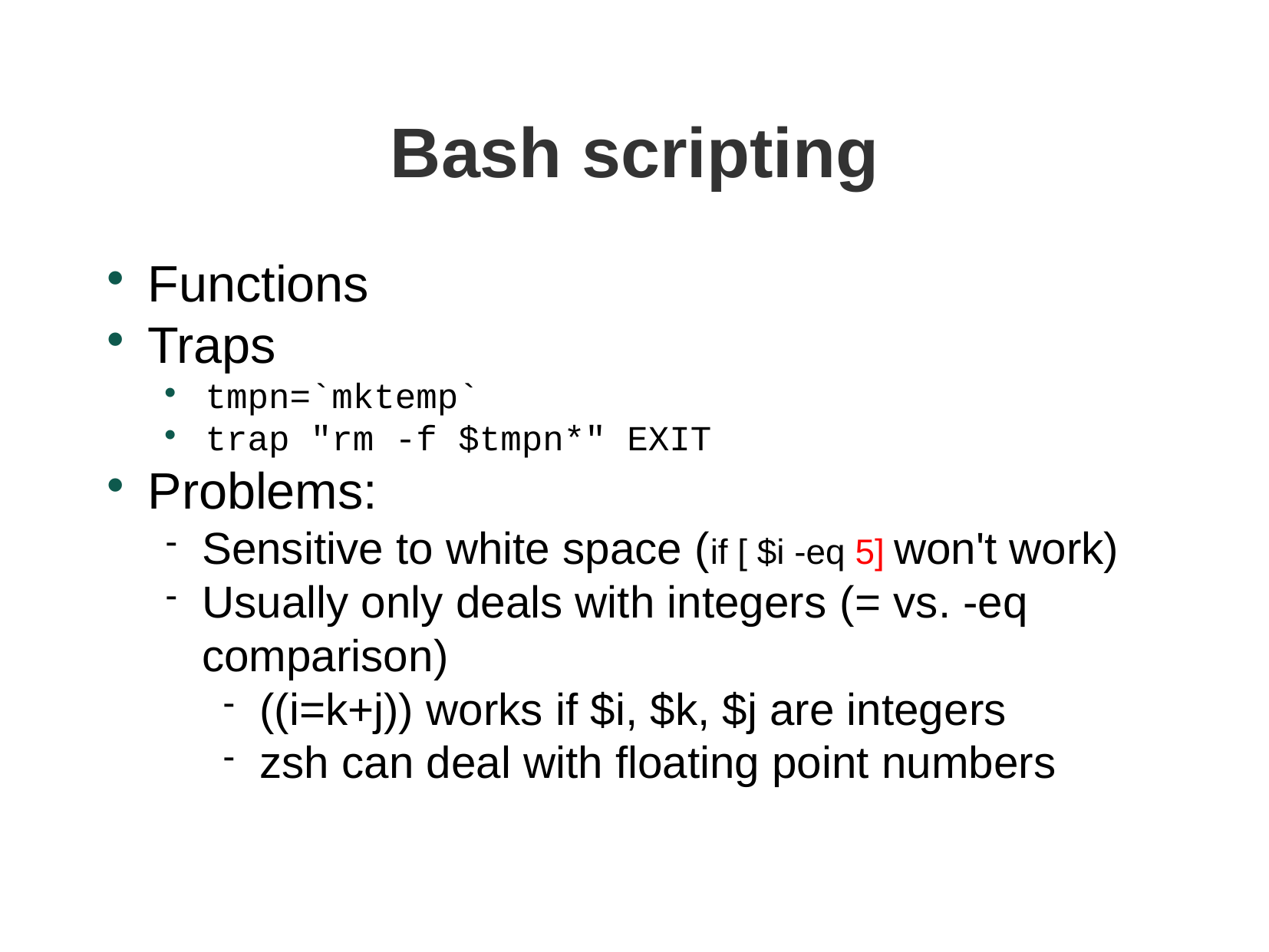

Bash scripting
Functions
Traps
tmpn=`mktemp`
trap "rm -f $tmpn*" EXIT
Problems:
Sensitive to white space (if [ $i -eq 5] won't work)
Usually only deals with integers (= vs. -eq comparison)
((i=k+j)) works if $i, $k, $j are integers
zsh can deal with floating point numbers